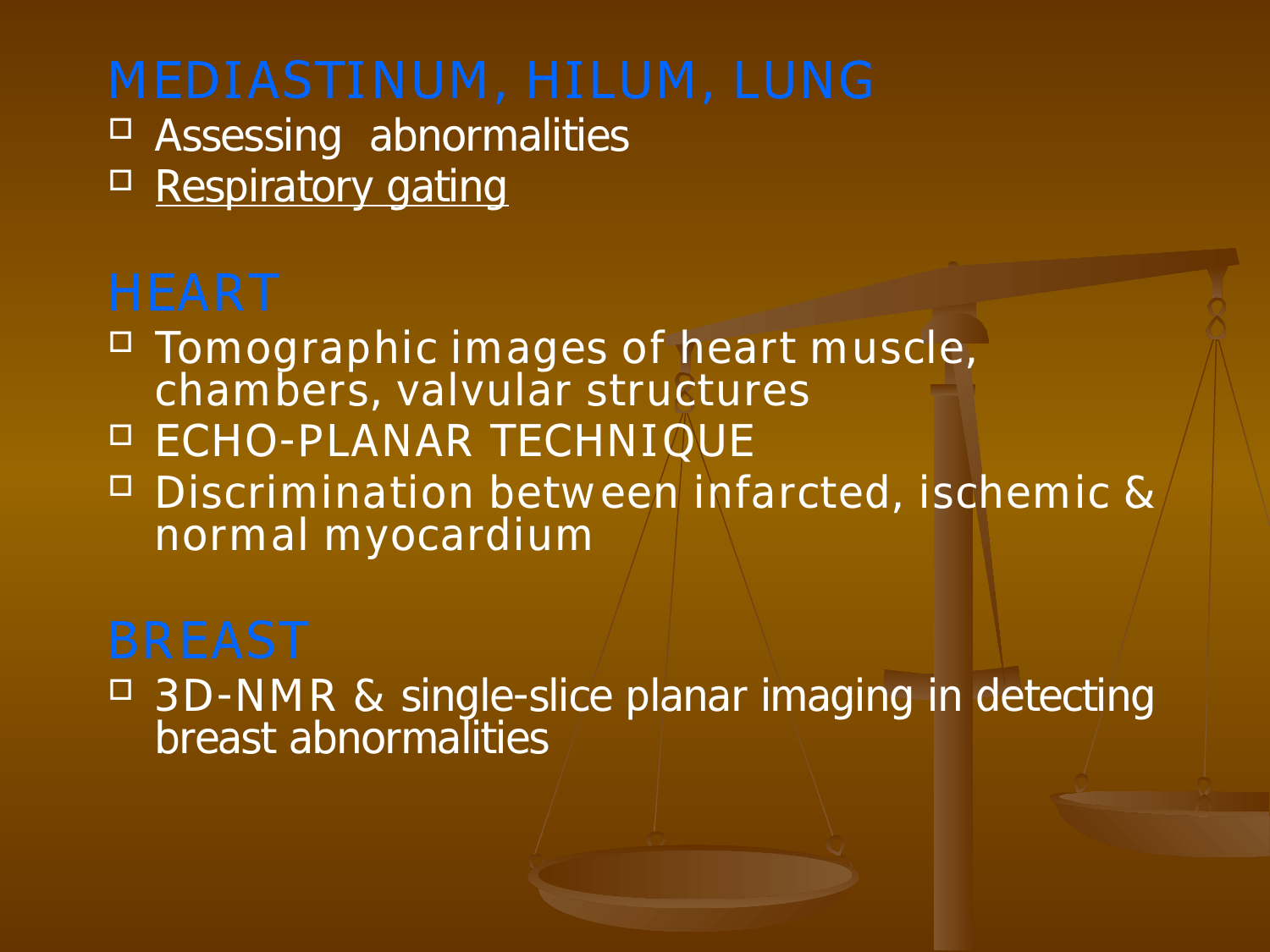

MEDIASTINUM, HILUM, LUNG
Assessing  abnormalities
Respiratory gating

HEART
Tomographic images of heart muscle, chambers, valvular structures
ECHO-PLANAR TECHNIQUE
Discrimination between infarcted, ischemic & normal myocardium

BREAST
3D-NMR & single-slice planar imaging in detecting breast abnormalities